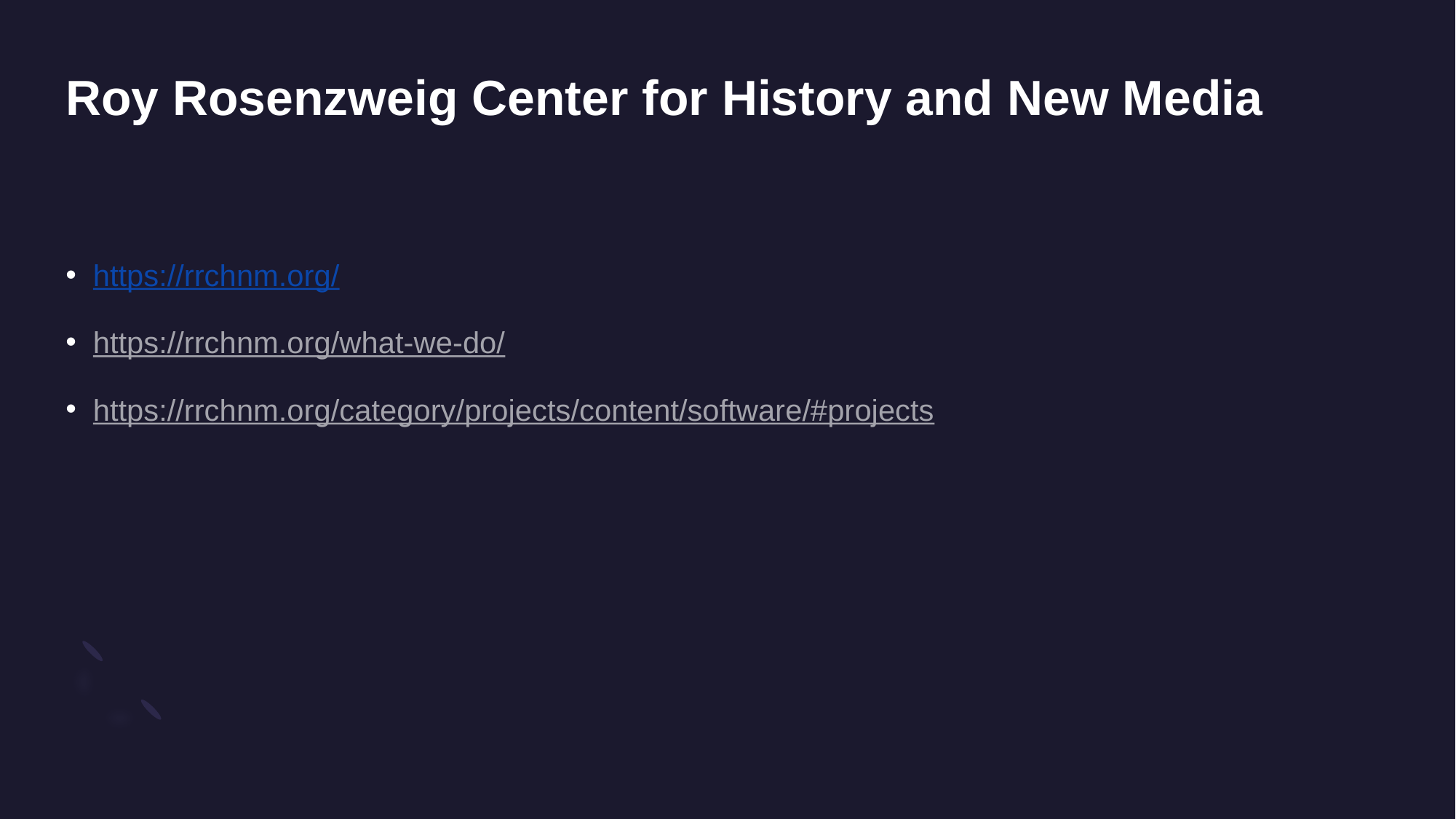

# Roy Rosenzweig Center for History and New Media
https://rrchnm.org/
https://rrchnm.org/what-we-do/
https://rrchnm.org/category/projects/content/software/#projects